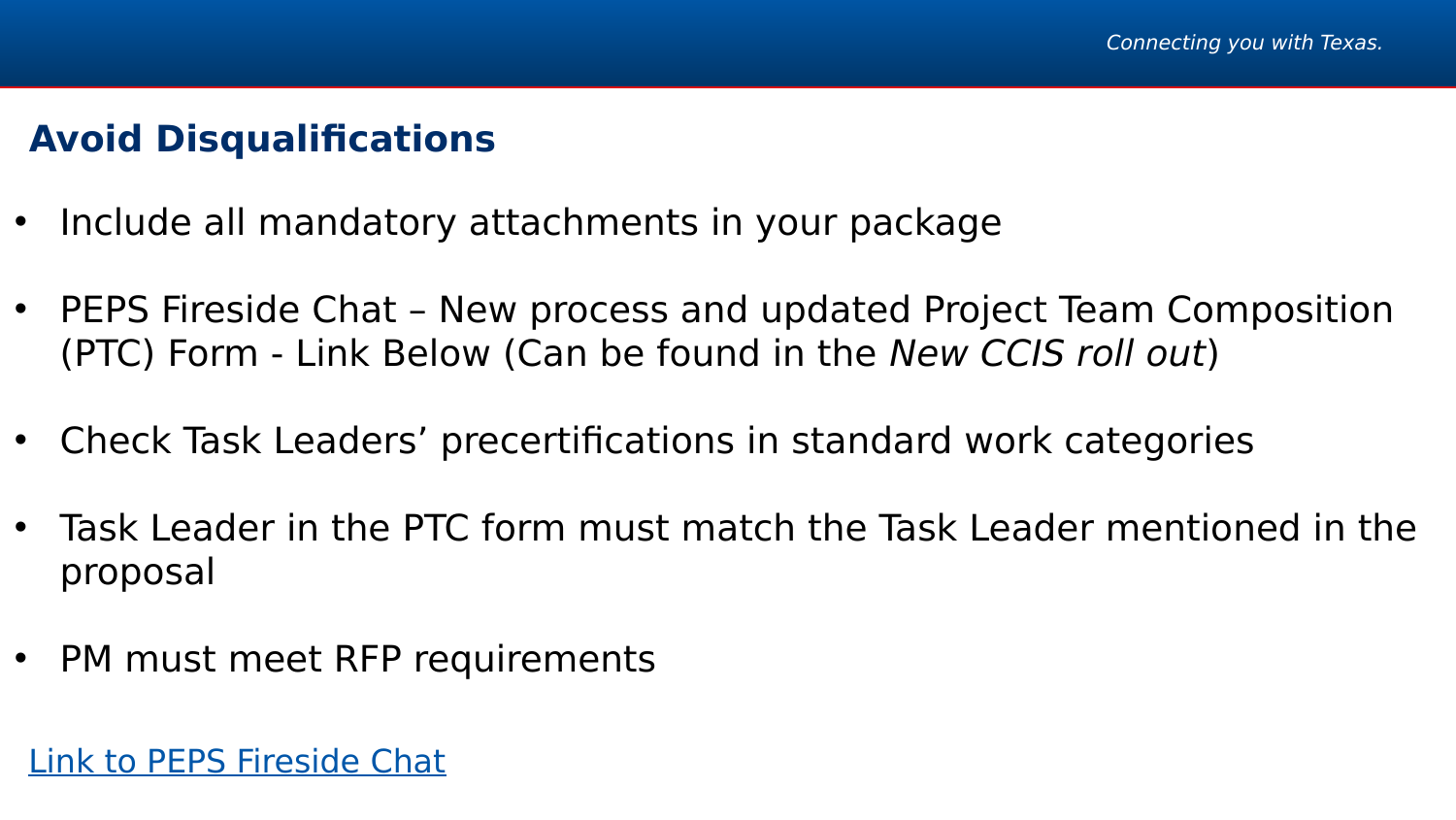

Avoid Disqualifications
Include all mandatory attachments in your package

PEPS Fireside Chat – New process and updated Project Team Composition (PTC) Form - Link Below (Can be found in the New CCIS roll out)

Check Task Leaders’ precertifications in standard work categories

Task Leader in the PTC form must match the Task Leader mentioned in the proposal

PM must meet RFP requirements
Link to PEPS Fireside Chat